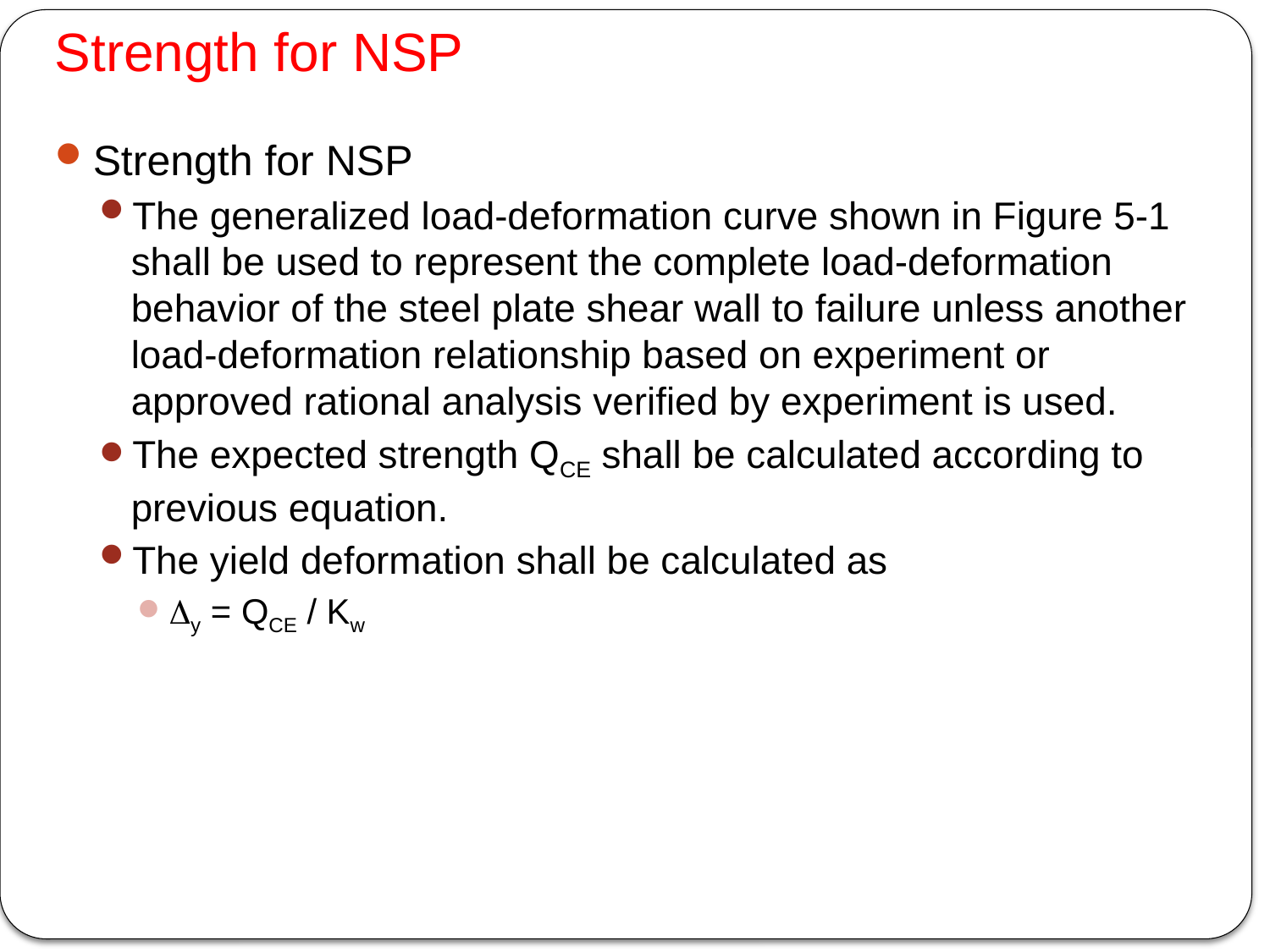

# Strength for NSP
Strength for NSP
The generalized load-deformation curve shown in Figure 5-1 shall be used to represent the complete load-deformation behavior of the steel plate shear wall to failure unless another load-deformation relationship based on experiment or approved rational analysis verified by experiment is used.
The expected strength QCE shall be calculated according to previous equation.
The yield deformation shall be calculated as
Δy = QCE / Kw